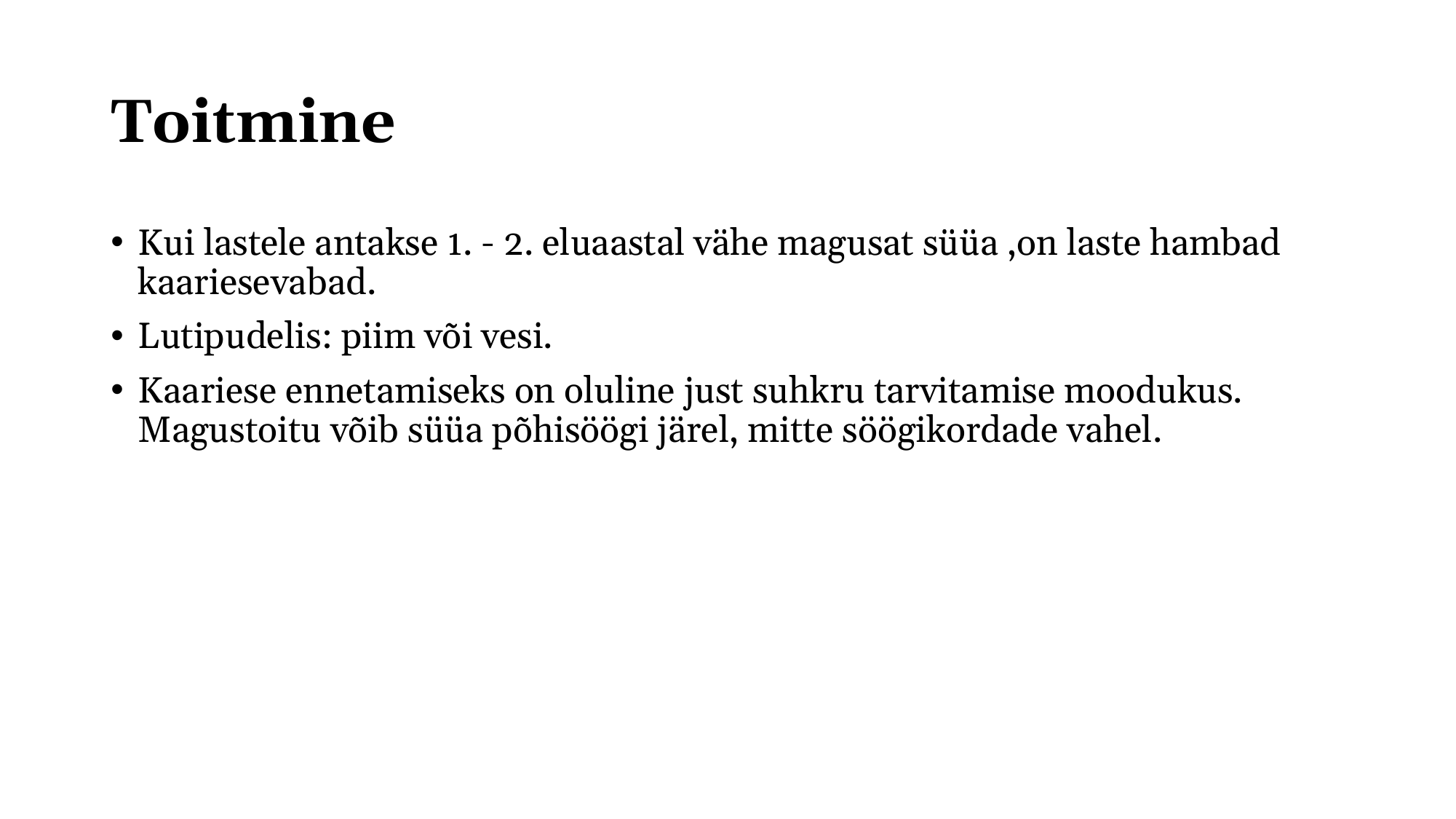

# Toitmine
Kui lastele antakse 1. - 2. eluaastal vähe magusat süüa ,on laste hambad kaariesevabad.
Lutipudelis: piim või vesi.
Kaariese ennetamiseks on oluline just suhkru tarvitamise moodukus. Magustoitu võib süüa põhisöögi järel, mitte söögikordade vahel.